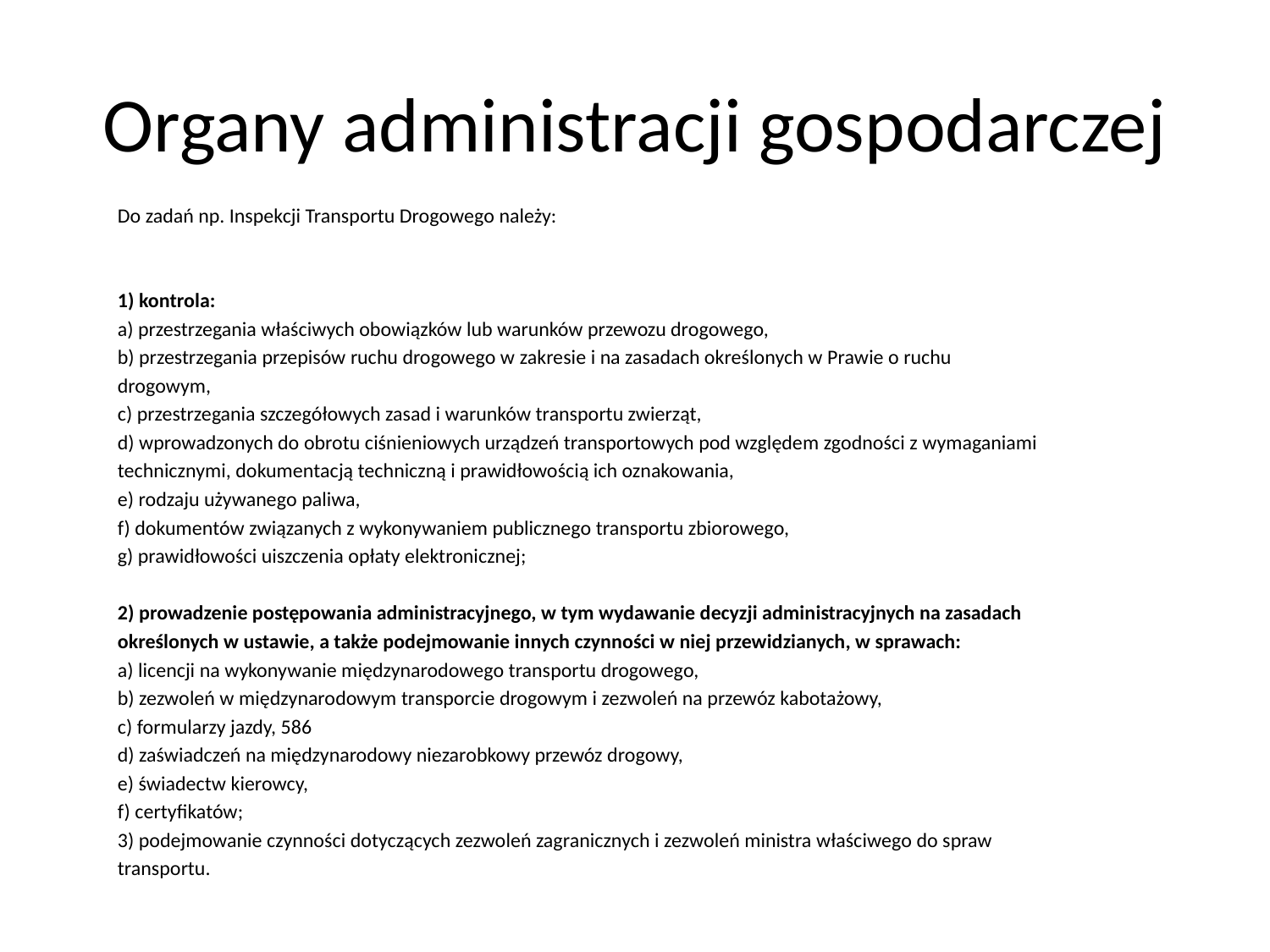

# Organy administracji gospodarczej
Do zadań np. Inspekcji Transportu Drogowego należy:

1) kontrola:
a) przestrzegania właściwych obowiązków lub warunków przewozu drogowego,
b) przestrzegania przepisów ruchu drogowego w zakresie i na zasadach określonych w Prawie o ruchu
drogowym,
c) przestrzegania szczegółowych zasad i warunków transportu zwierząt,
d) wprowadzonych do obrotu ciśnieniowych urządzeń transportowych pod względem zgodności z wymaganiami
technicznymi, dokumentacją techniczną i prawidłowością ich oznakowania,
e) rodzaju używanego paliwa,
f) dokumentów związanych z wykonywaniem publicznego transportu zbiorowego,
g) prawidłowości uiszczenia opłaty elektronicznej;

2) prowadzenie postępowania administracyjnego, w tym wydawanie decyzji administracyjnych na zasadach
określonych w ustawie, a także podejmowanie innych czynności w niej przewidzianych, w sprawach:
a) licencji na wykonywanie międzynarodowego transportu drogowego,
b) zezwoleń w międzynarodowym transporcie drogowym i zezwoleń na przewóz kabotażowy,
c) formularzy jazdy, 586
d) zaświadczeń na międzynarodowy niezarobkowy przewóz drogowy,
e) świadectw kierowcy,
f) certyfikatów;
3) podejmowanie czynności dotyczących zezwoleń zagranicznych i zezwoleń ministra właściwego do spraw
transportu.